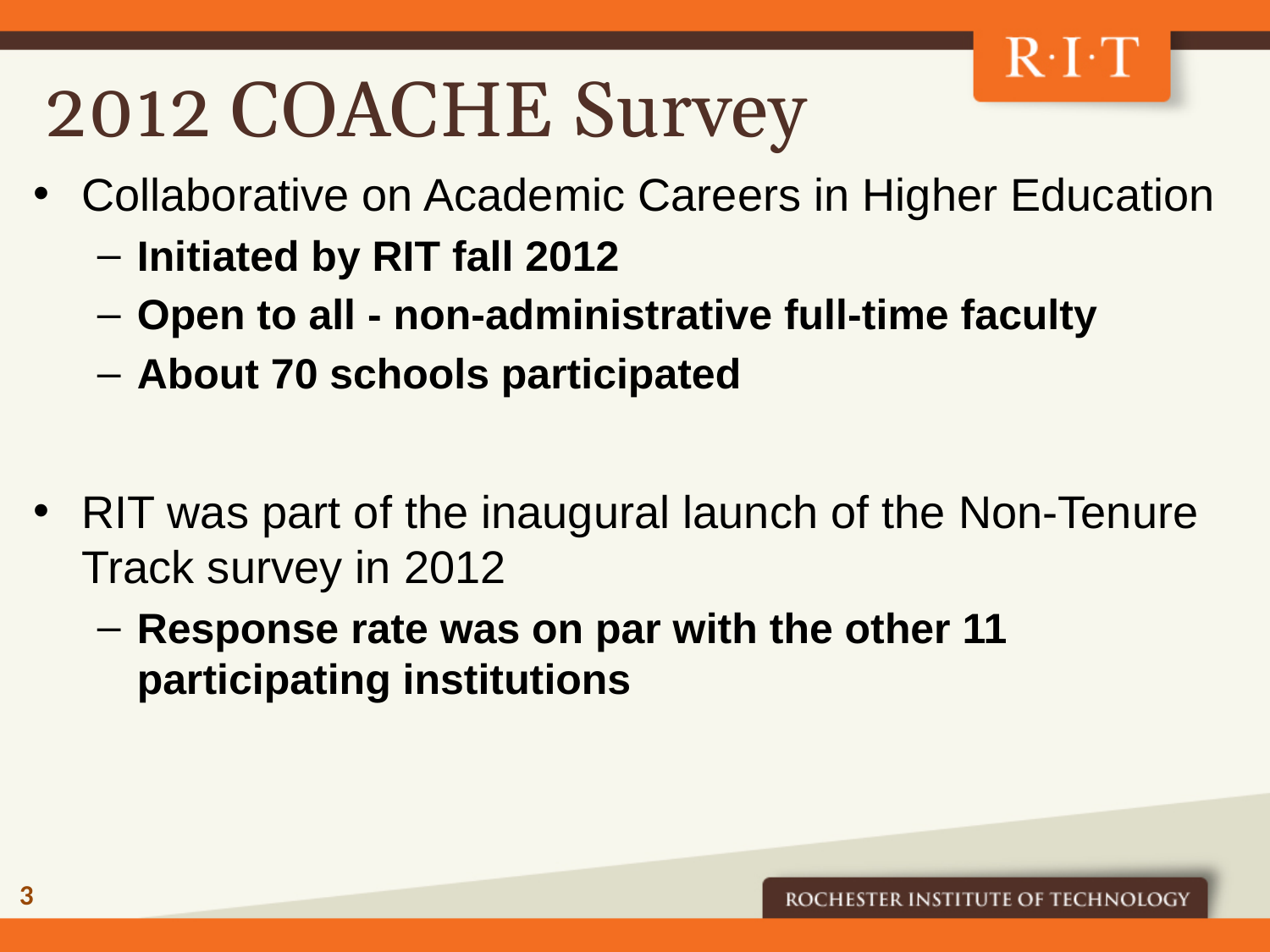

# 2012 COACHE Survey
Collaborative on Academic Careers in Higher Education
Initiated by RIT fall 2012
Open to all - non-administrative full-time faculty
About 70 schools participated

RIT was part of the inaugural launch of the Non-Tenure Track survey in 2012
Response rate was on par with the other 11 participating institutions

3